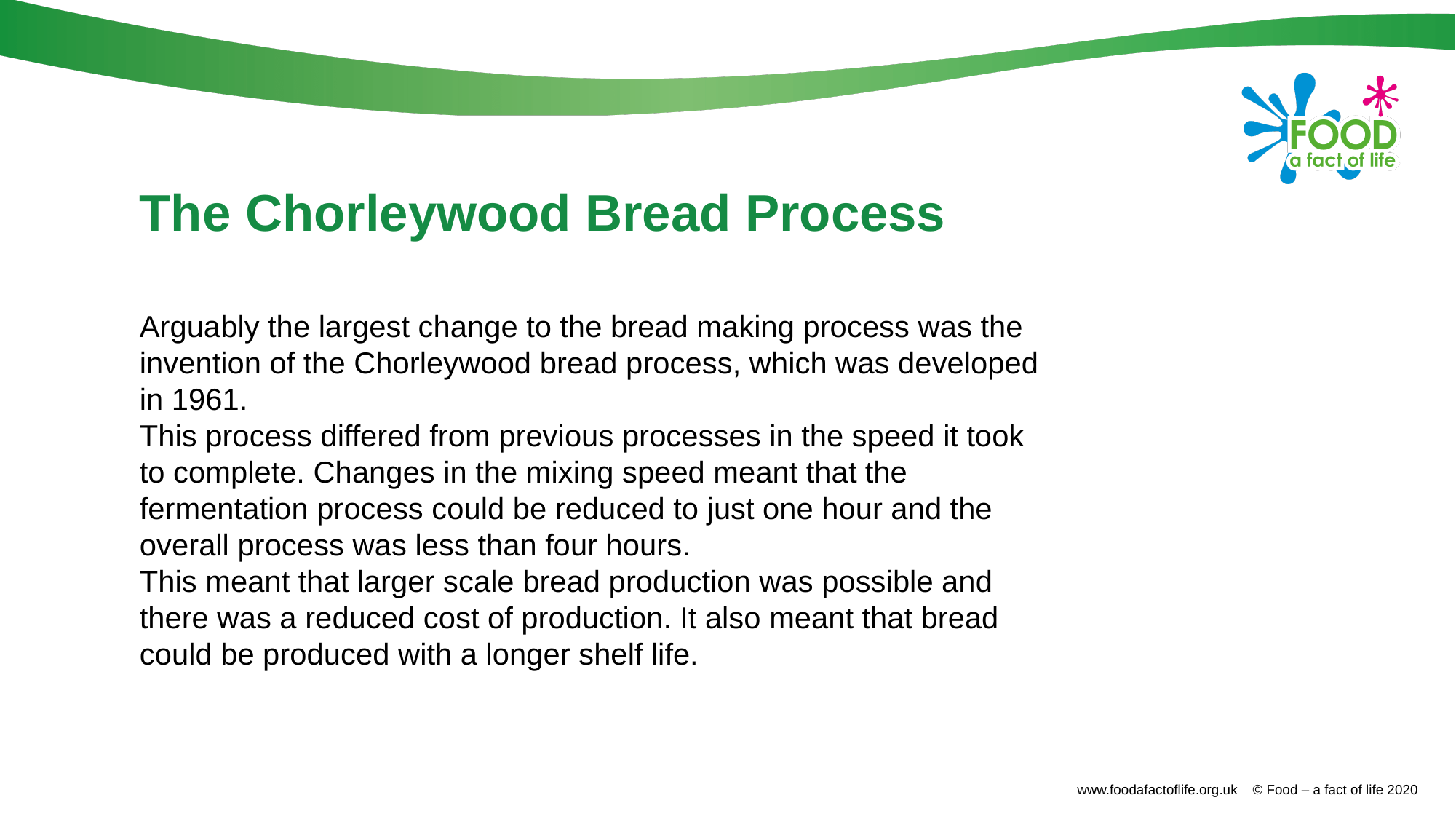

# The Chorleywood Bread Process
Arguably the largest change to the bread making process was the invention of the Chorleywood bread process, which was developed in 1961.
This process differed from previous processes in the speed it took to complete. Changes in the mixing speed meant that the fermentation process could be reduced to just one hour and the overall process was less than four hours.
This meant that larger scale bread production was possible and there was a reduced cost of production. It also meant that bread could be produced with a longer shelf life.